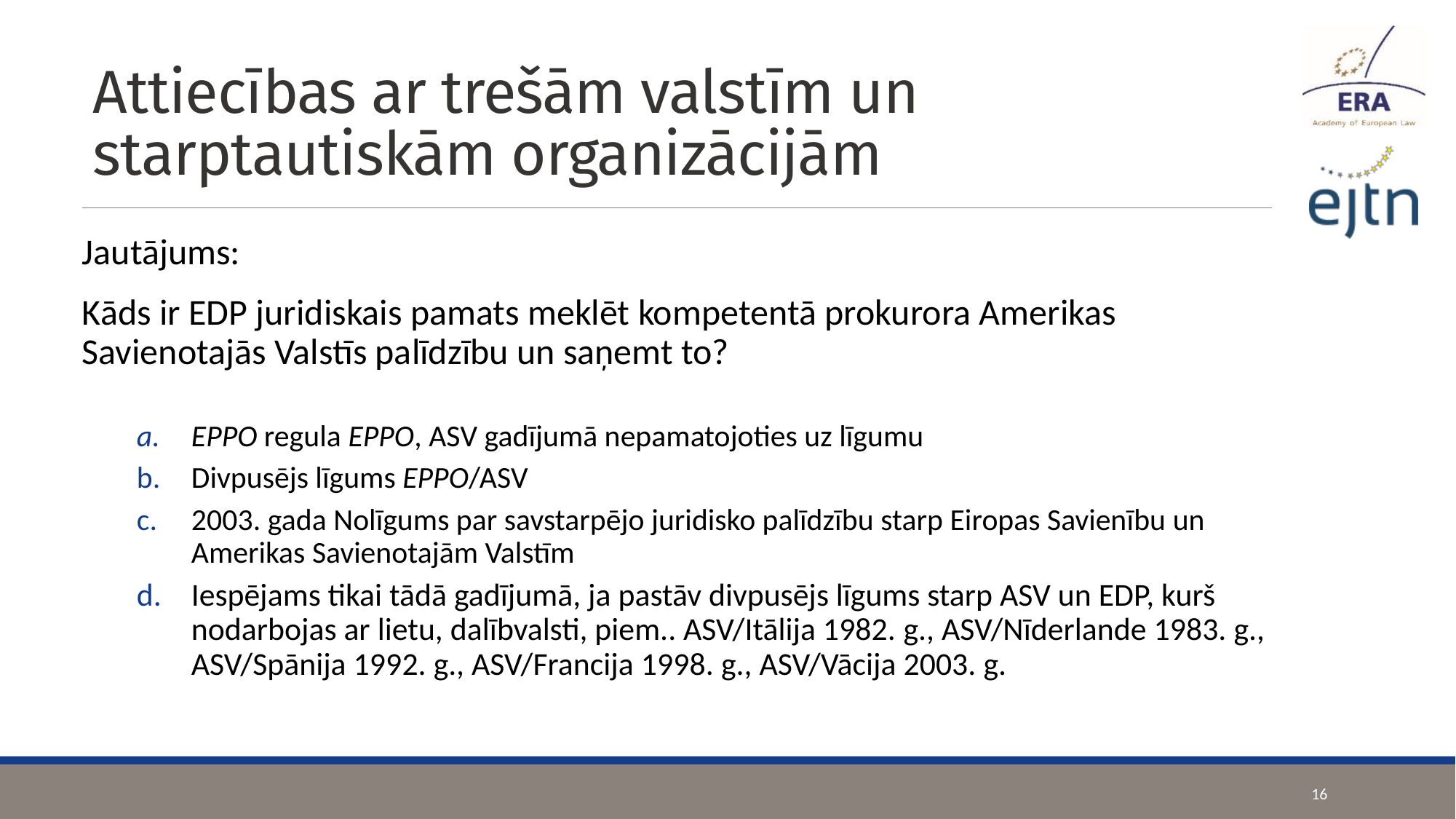

# Attiecības ar trešām valstīm un starptautiskām organizācijām
Jautājums:
Kāds ir EDP juridiskais pamats meklēt kompetentā prokurora Amerikas Savienotajās Valstīs palīdzību un saņemt to?

EPPO regula EPPO, ASV gadījumā nepamatojoties uz līgumu
Divpusējs līgums EPPO/ASV
2003. gada Nolīgums par savstarpējo juridisko palīdzību starp Eiropas Savienību un Amerikas Savienotajām Valstīm
Iespējams tikai tādā gadījumā, ja pastāv divpusējs līgums starp ASV un EDP, kurš nodarbojas ar lietu, dalībvalsti, piem.. ASV/Itālija 1982. g., ASV/Nīderlande 1983. g., ASV/Spānija 1992. g., ASV/Francija 1998. g., ASV/Vācija 2003. g.
16